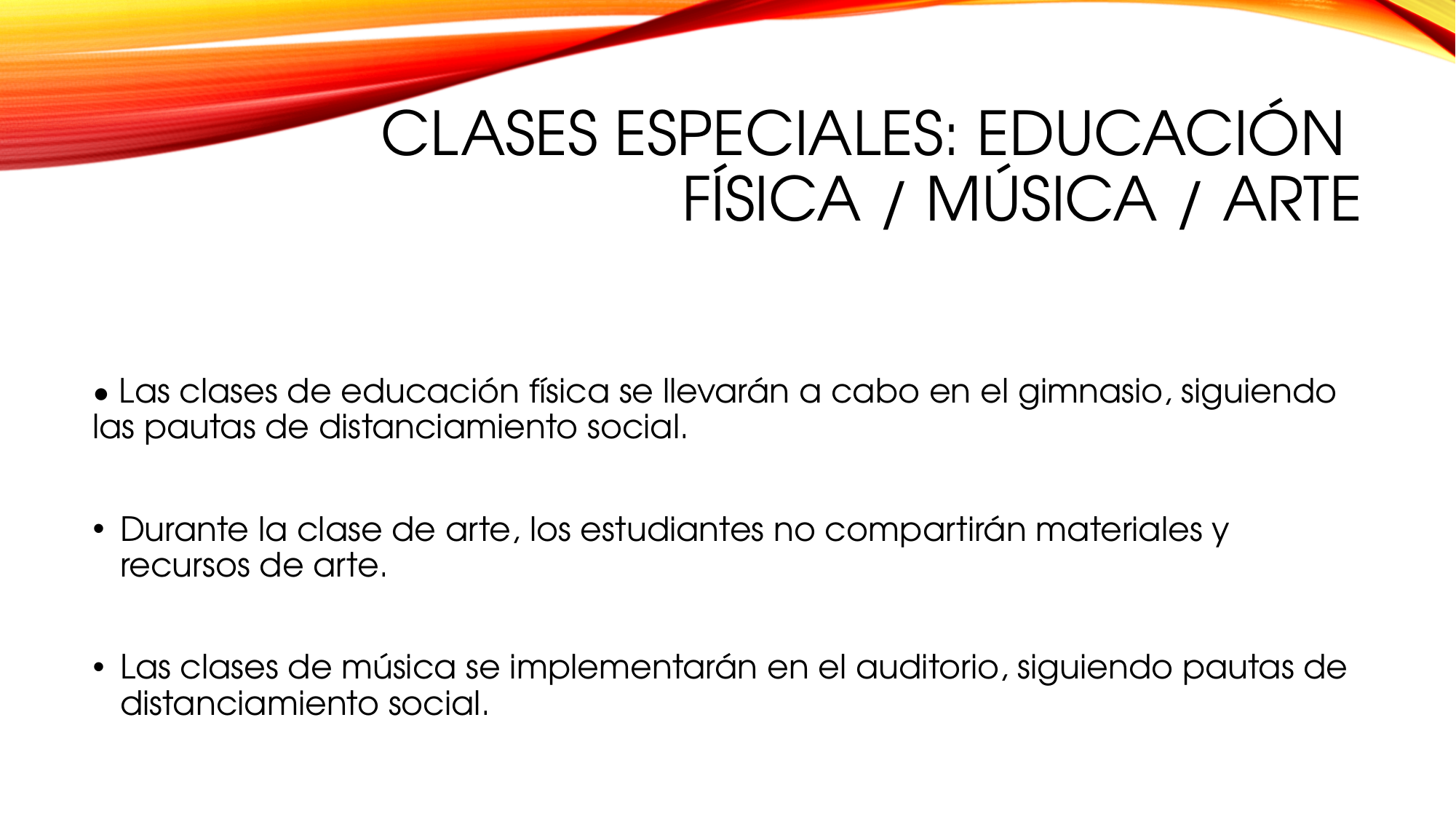

# Clases especiales: Educación física / Música / Arte

• Las clases de educación física se llevarán a cabo en el gimnasio, siguiendo las pautas de distanciamiento social.

Durante la clase de arte, los estudiantes no compartirán materiales y recursos de arte.

Las clases de música se implementarán en el auditorio, siguiendo pautas de distanciamiento social.